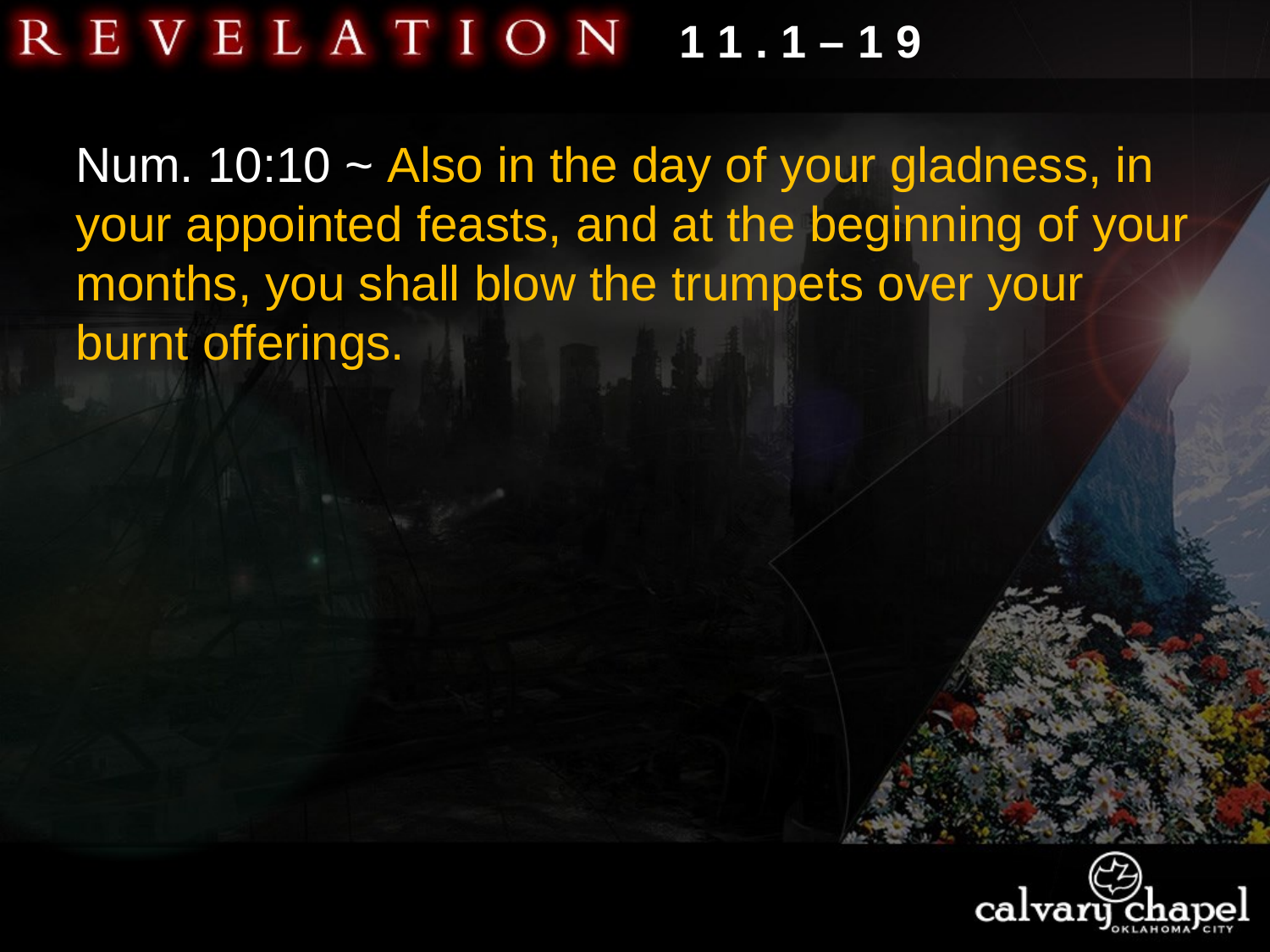

1 1 . 1 – 1 9
Num. 10:10 ~ Also in the day of your gladness, in your appointed feasts, and at the beginning of your months, you shall blow the trumpets over your burnt offerings.